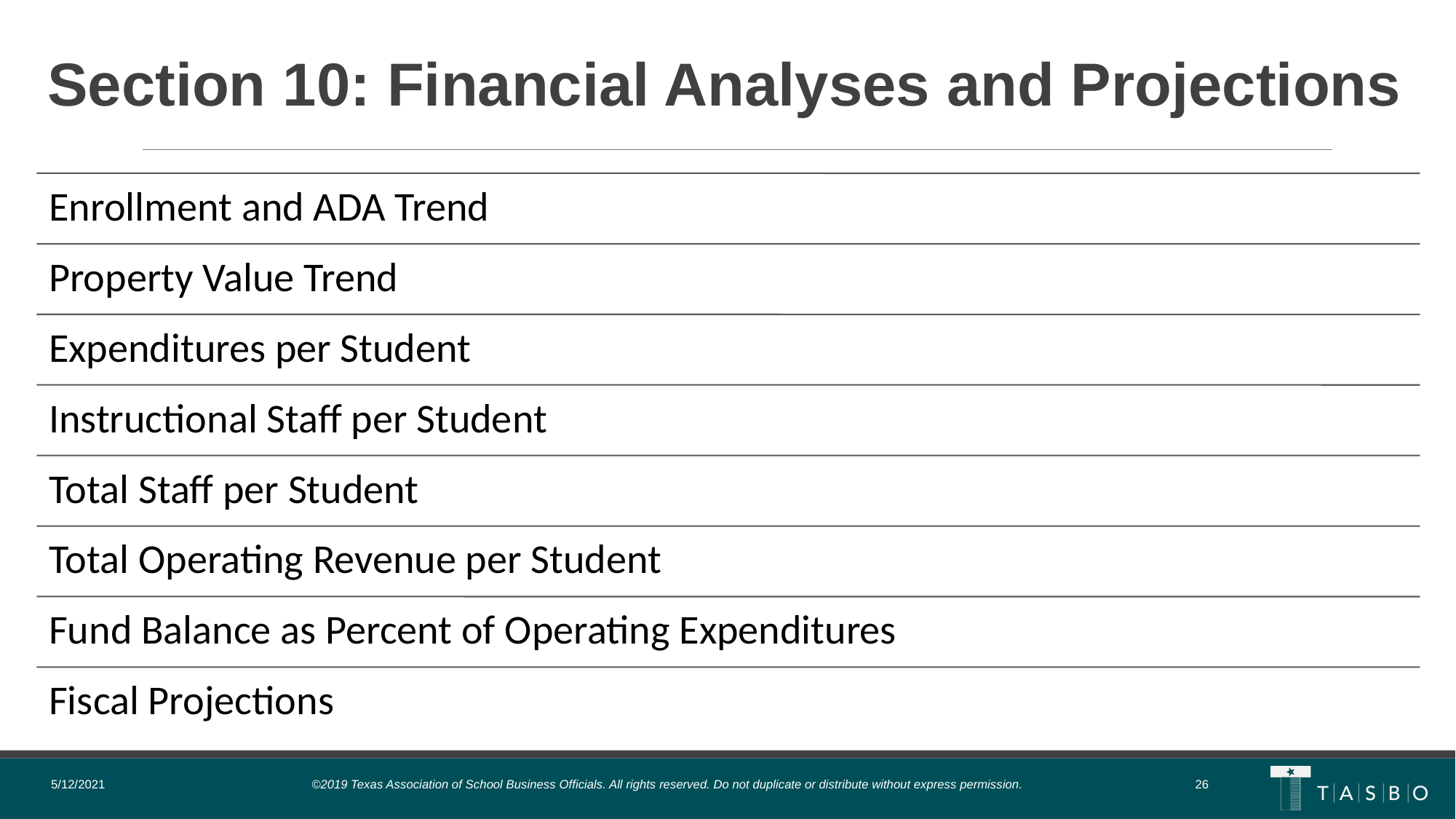

# Section 10: Financial Analyses and Projections
Enrollment and ADA Trend
Property Value Trend
Expenditures per Student
Instructional Staff per Student
Total Staff per Student
Total Operating Revenue per Student
Fund Balance as Percent of Operating Expenditures
Fiscal Projections
5/12/2021
©2019 Texas Association of School Business Officials. All rights reserved. Do not duplicate or distribute without express permission.
26